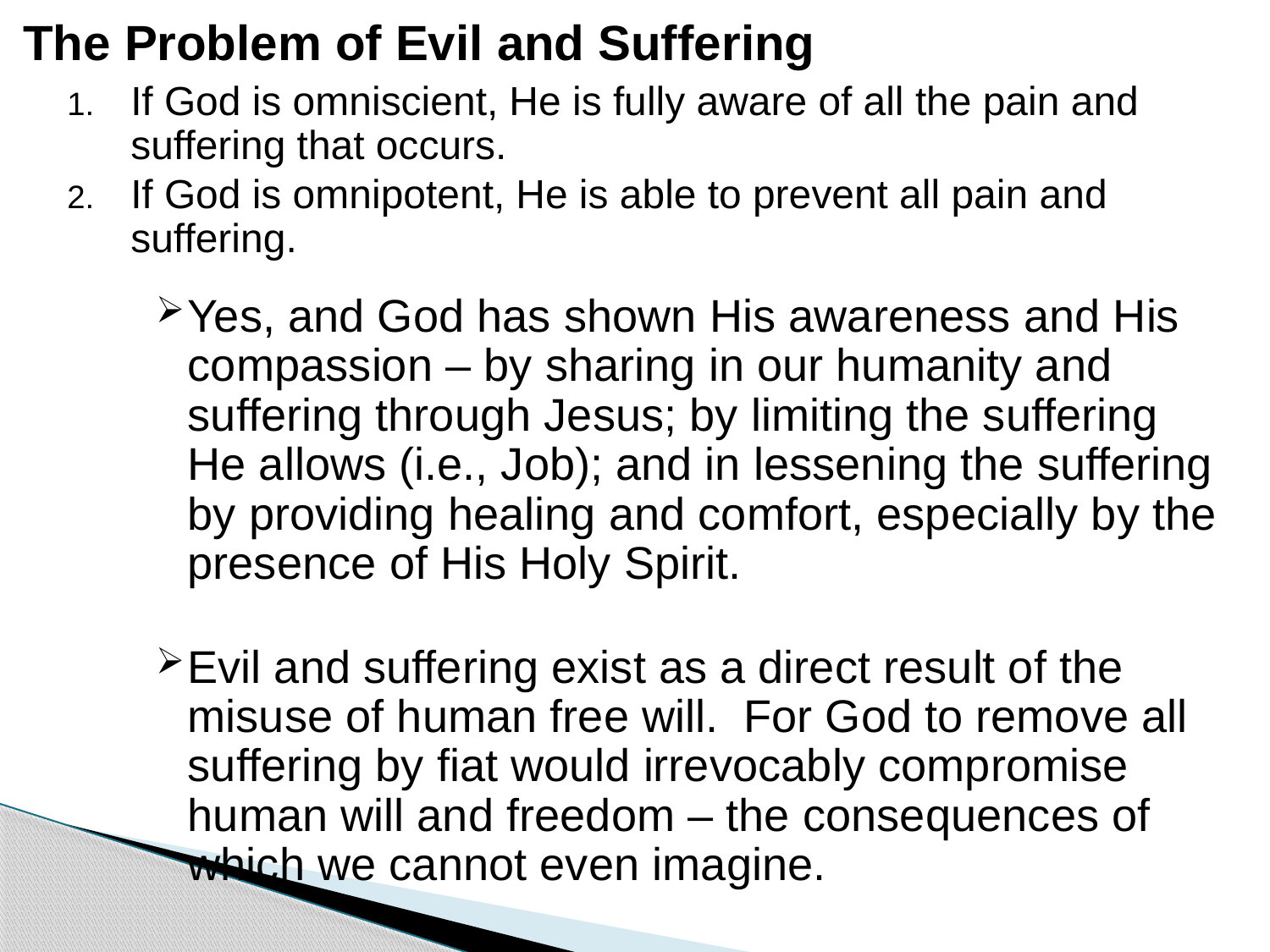

# The Problem of Evil and Suffering
If God is omniscient, He is fully aware of all the pain and suffering that occurs.
If God is omnipotent, He is able to prevent all pain and suffering.

Yes, and God has shown His awareness and His compassion – by sharing in our humanity and suffering through Jesus; by limiting the suffering He allows (i.e., Job); and in lessening the suffering by providing healing and comfort, especially by the presence of His Holy Spirit.

Evil and suffering exist as a direct result of the misuse of human free will.  For God to remove all suffering by fiat would irrevocably compromise human will and freedom – the consequences of which we cannot even imagine.